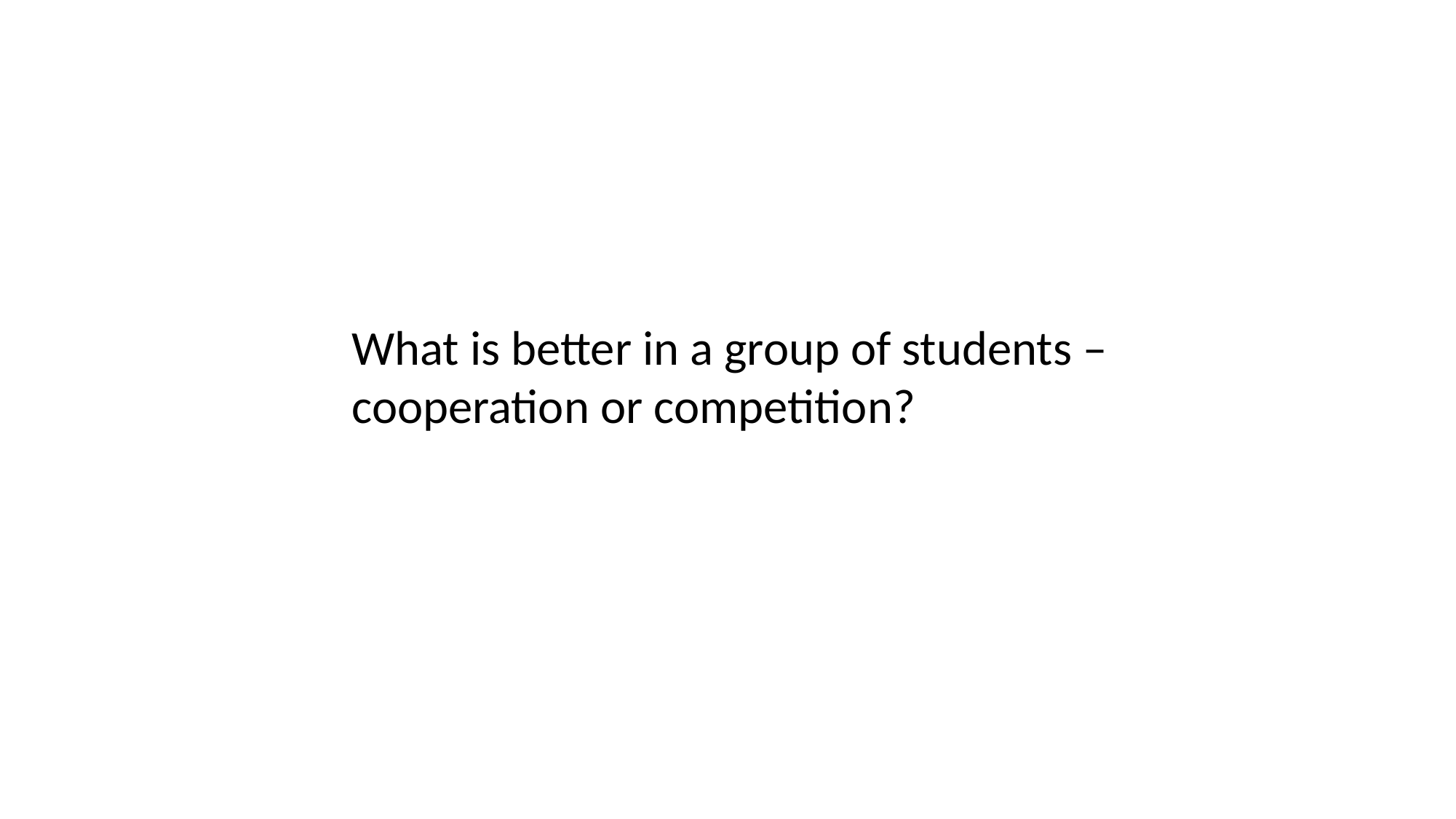

What is better in a group of students –
cooperation or competition?